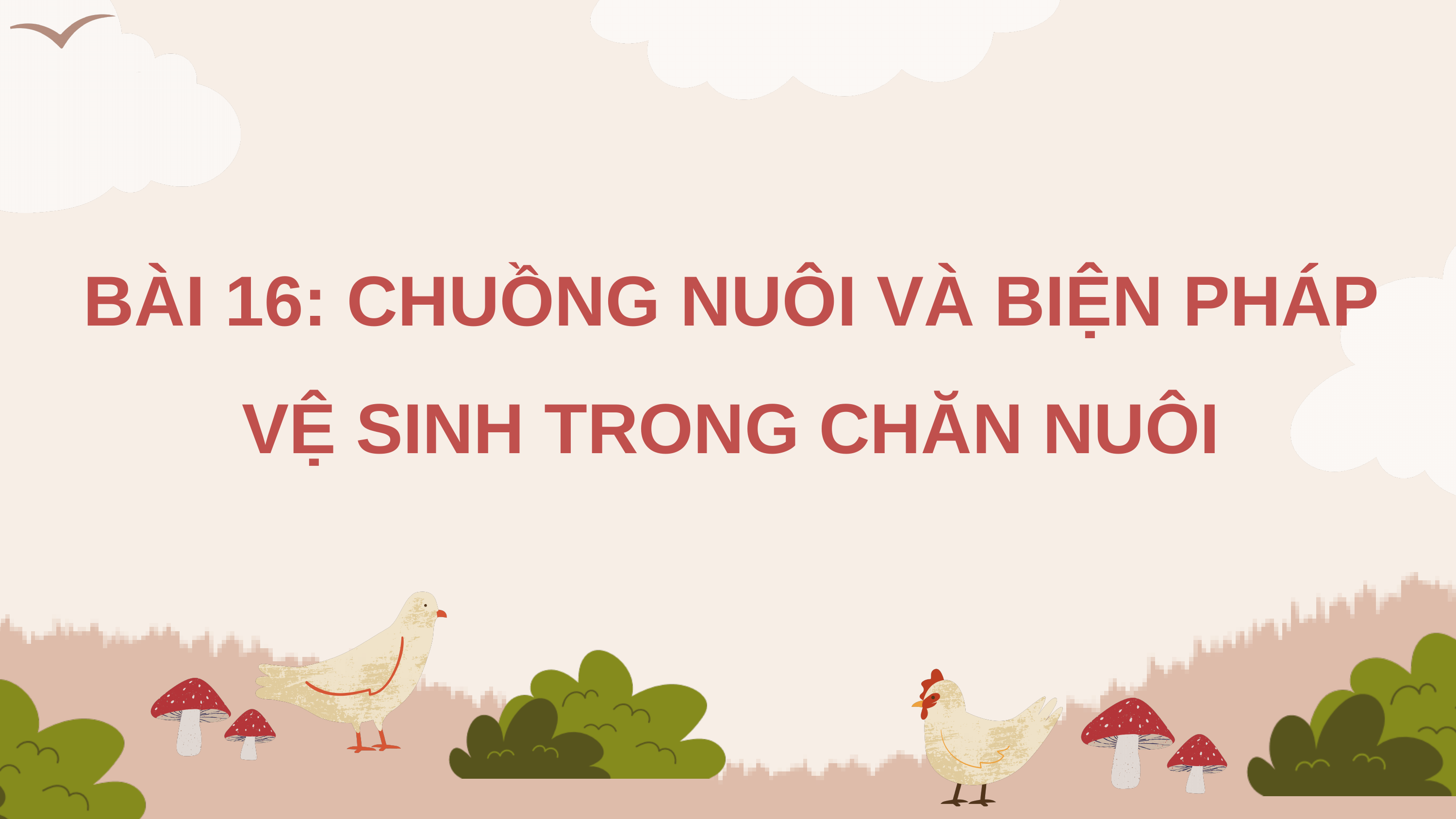

BÀI 16: CHUỒNG NUÔI VÀ BIỆN PHÁP VỆ SINH TRONG CHĂN NUÔI